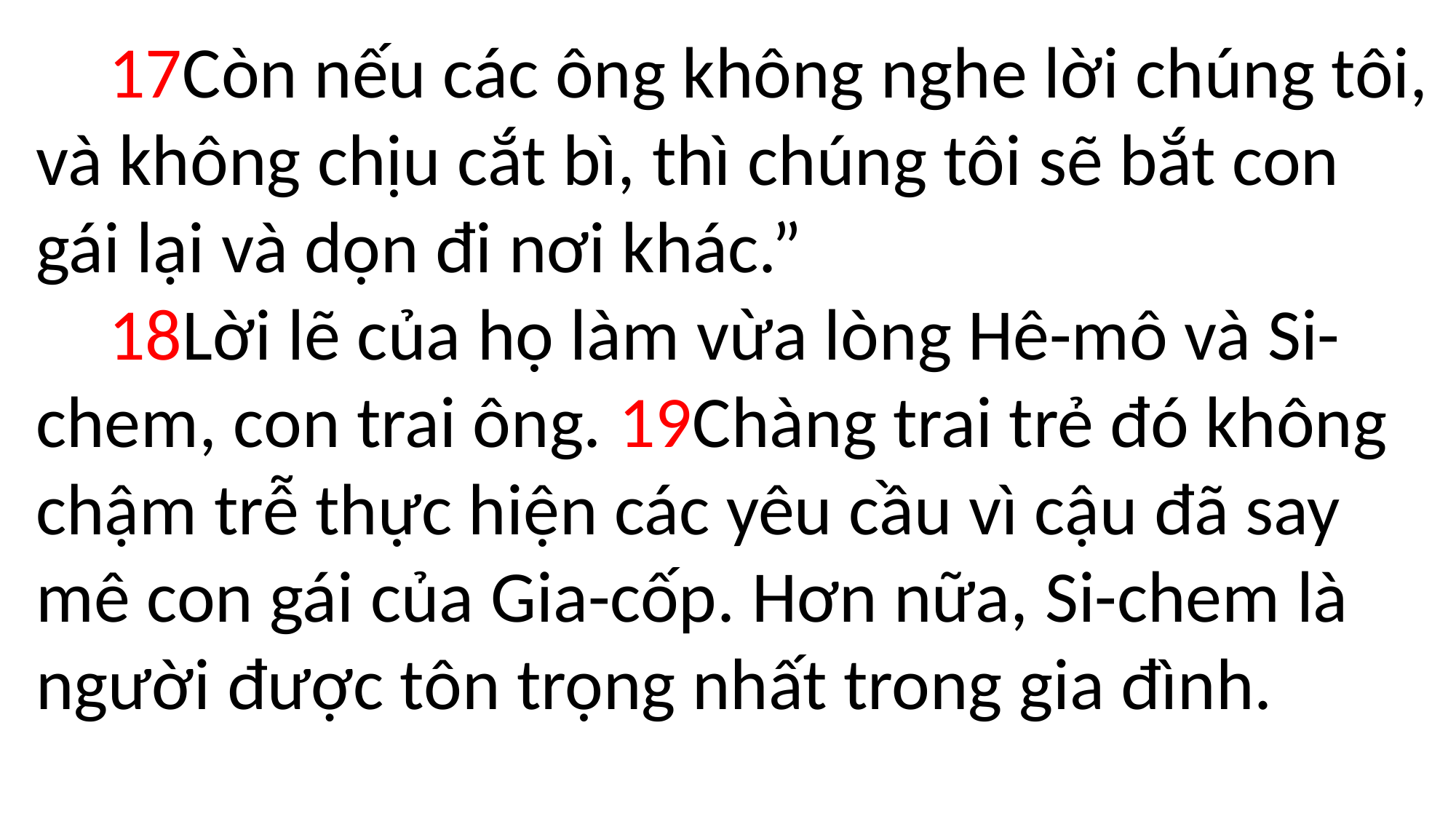

17Còn nếu các ông không nghe lời chúng tôi, và không chịu cắt bì, thì chúng tôi sẽ bắt con gái lại và dọn đi nơi khác.”
 18Lời lẽ của họ làm vừa lòng Hê-mô và Si-chem, con trai ông. 19Chàng trai trẻ đó không chậm trễ thực hiện các yêu cầu vì cậu đã say mê con gái của Gia-cốp. Hơn nữa, Si-chem là người được tôn trọng nhất trong gia đình.